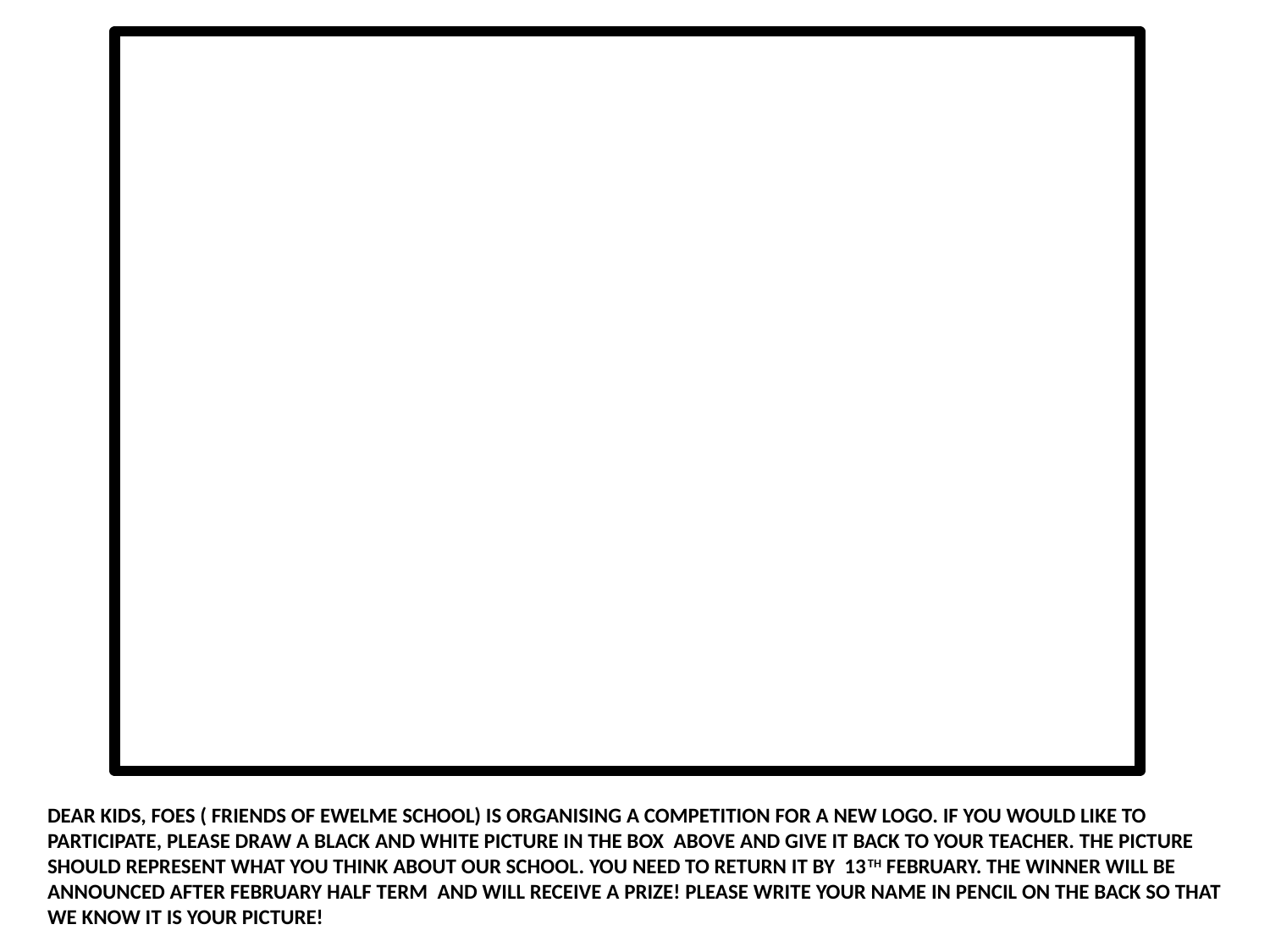

DEAR KIDS, FOES ( FRIENDS OF EWELME SCHOOL) IS ORGANISING A COMPETITION FOR A NEW LOGO. IF YOU WOULD LIKE TO PARTICIPATE, PLEASE DRAW A BLACK AND WHITE PICTURE IN THE BOX  ABOVE AND GIVE IT BACK TO YOUR TEACHER. THE PICTURE SHOULD REPRESENT WHAT YOU THINK ABOUT OUR SCHOOL. YOU NEED TO RETURN IT BY  13TH FEBRUARY. THE WINNER WILL BE ANNOUNCED AFTER FEBRUARY HALF TERM  AND WILL RECEIVE A PRIZE! PLEASE WRITE YOUR NAME IN PENCIL ON THE BACK SO THAT WE KNOW IT IS YOUR PICTURE!